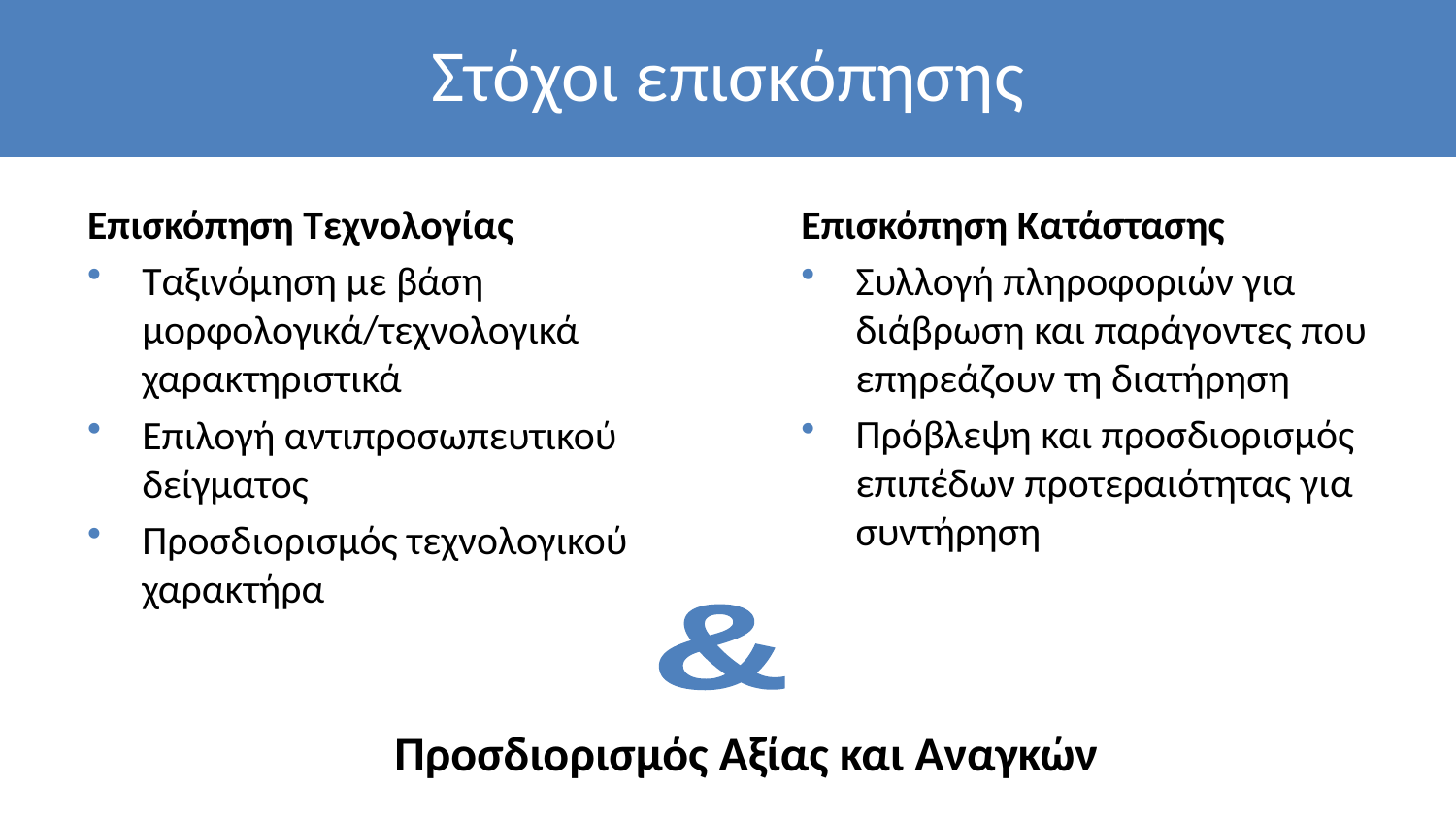

# Στόχοι επισκόπησης
Επισκόπηση Τεχνολογίας
Ταξινόμηση με βάση μορφολογικά/τεχνολογικά χαρακτηριστικά
Επιλογή αντιπροσωπευτικού δείγματος
Προσδιορισμός τεχνολογικού χαρακτήρα
Επισκόπηση Κατάστασης
Συλλογή πληροφοριών για διάβρωση και παράγοντες που επηρεάζουν τη διατήρηση
Πρόβλεψη και προσδιορισμός επιπέδων προτεραιότητας για συντήρηση
&
       Προσδιορισμός Αξίας και Αναγκών